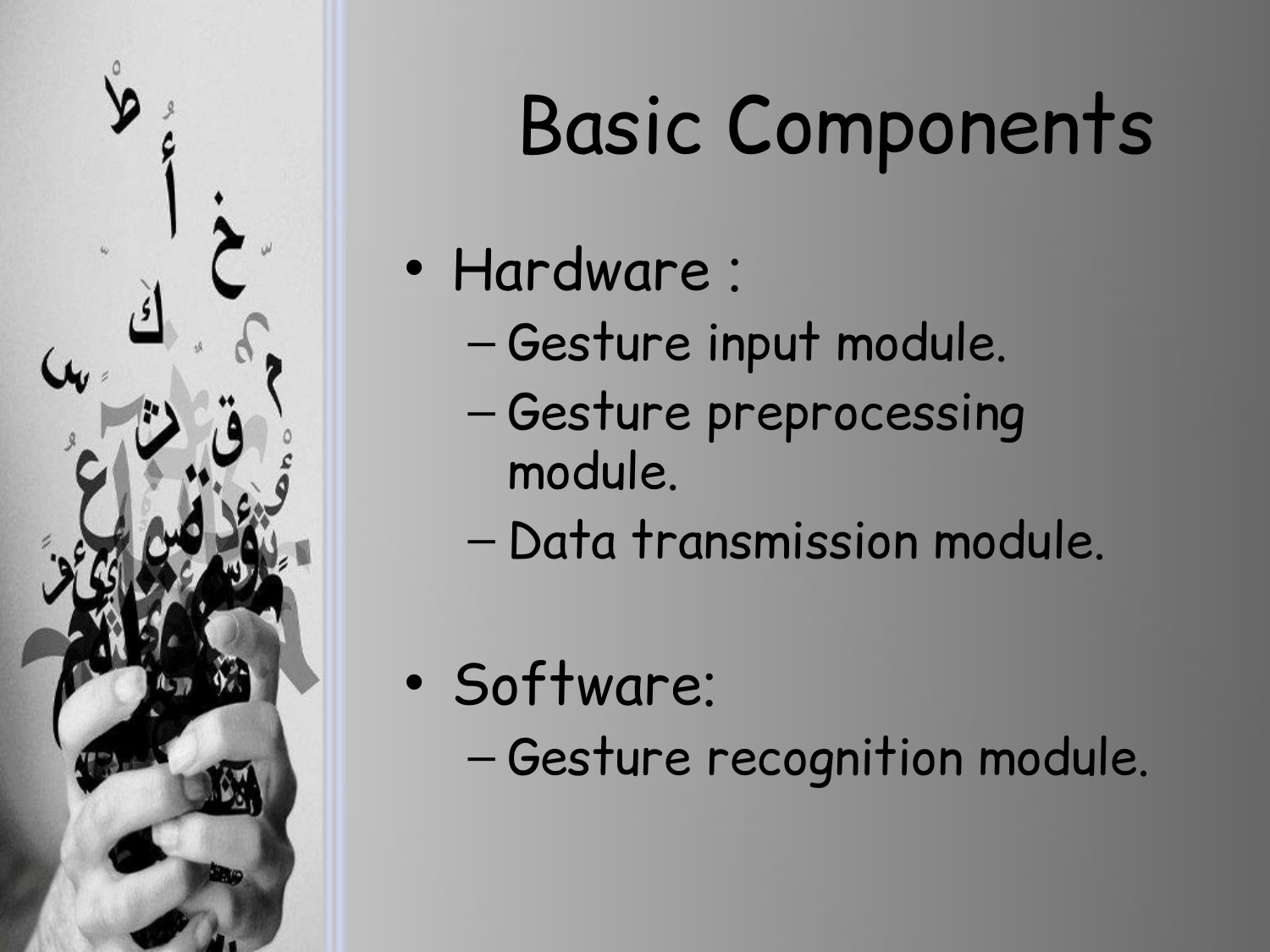

# Basic Components

Hardware :
Gesture input module.
Gesture preprocessing module.
Data transmission module.

Software:
Gesture recognition module.